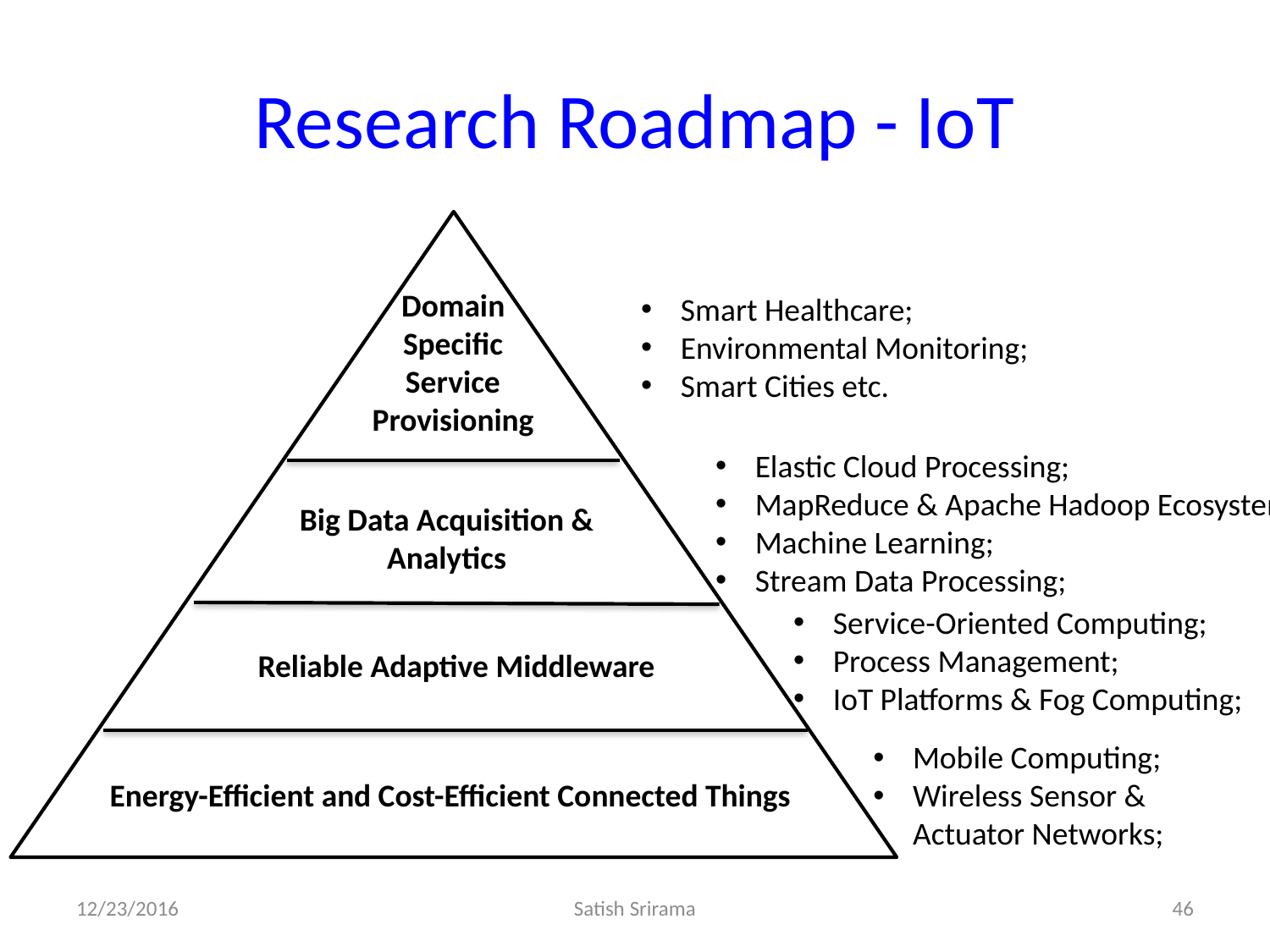

# Research Roadmap - IoT

Domain Specific
Service
Provisioning
Smart Healthcare;
Environmental Monitoring;
Smart Cities etc.
Elastic Cloud Processing;
MapReduce & Apache Hadoop Ecosystem;
Machine Learning;
Stream Data Processing;
Big Data Acquisition & Analytics
Service-Oriented Computing;
Process Management;
IoT Platforms & Fog Computing;
Reliable Adaptive Middleware
Mobile Computing;
Wireless Sensor &
Actuator Networks;
Energy-Efficient and Cost-Efficient Connected Things
12/23/2016
Satish Srirama
46